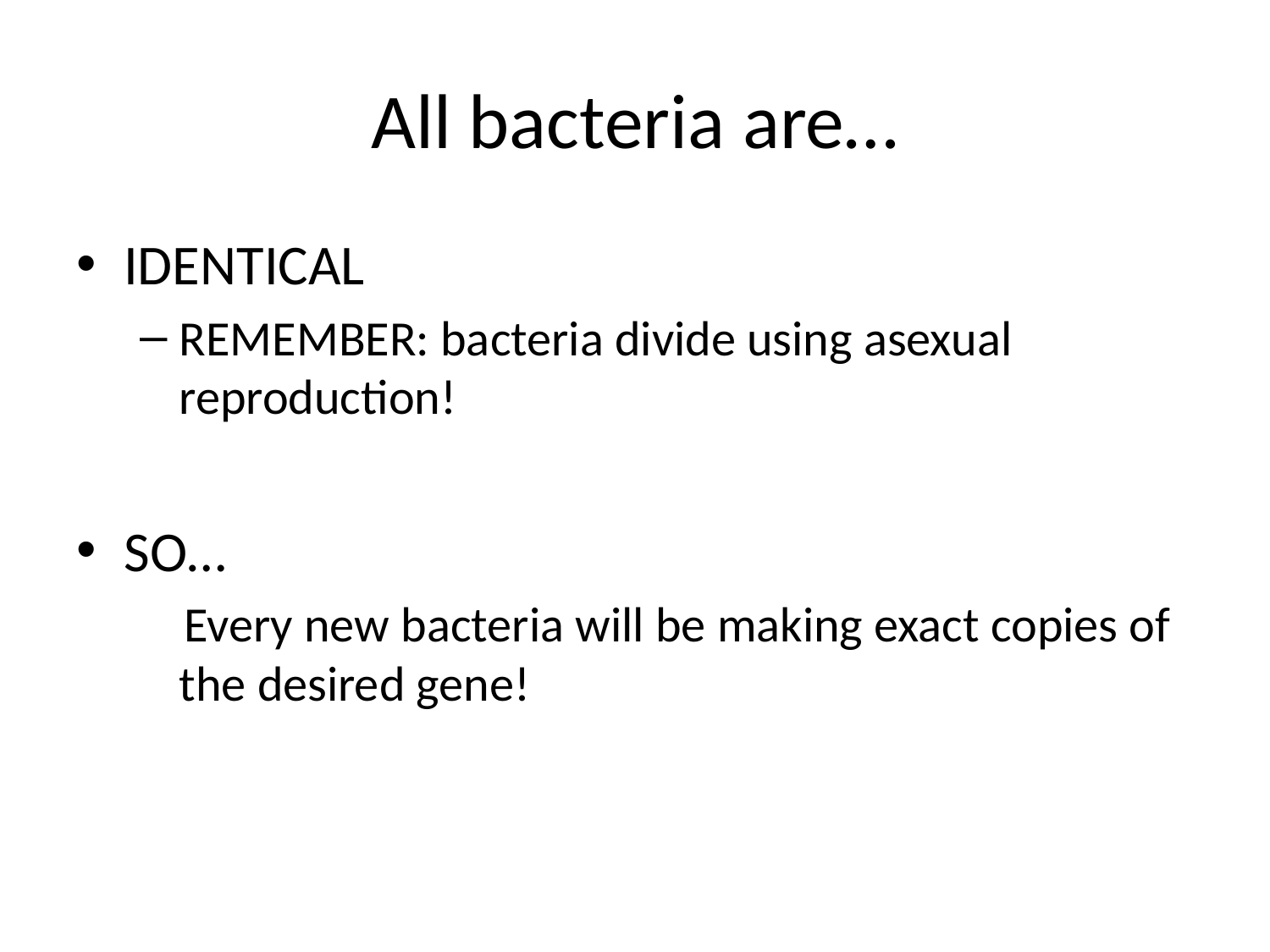

# All bacteria are…
IDENTICAL
REMEMBER: bacteria divide using asexual reproduction!

SO…
    Every new bacteria will be making exact copies of the desired gene!